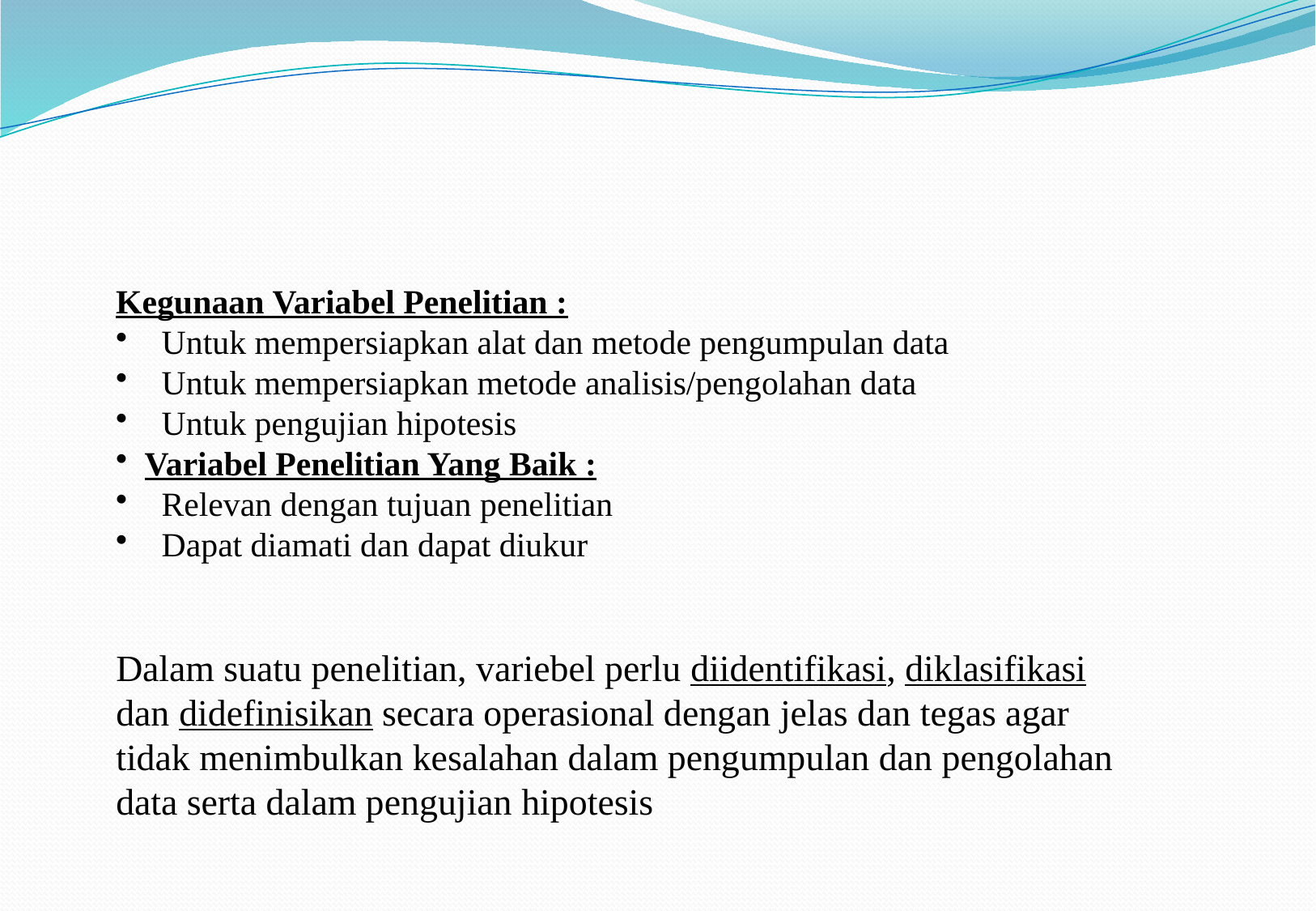

Kegunaan Variabel Penelitian :
  Untuk mempersiapkan alat dan metode pengumpulan data
  Untuk mempersiapkan metode analisis/pengolahan data
  Untuk pengujian hipotesis
Variabel Penelitian Yang Baik :
  Relevan dengan tujuan penelitian
  Dapat diamati dan dapat diukur
Dalam suatu penelitian, variebel perlu diidentifikasi, diklasifikasi
dan didefinisikan secara operasional dengan jelas dan tegas agar
tidak menimbulkan kesalahan dalam pengumpulan dan pengolahan
data serta dalam pengujian hipotesis